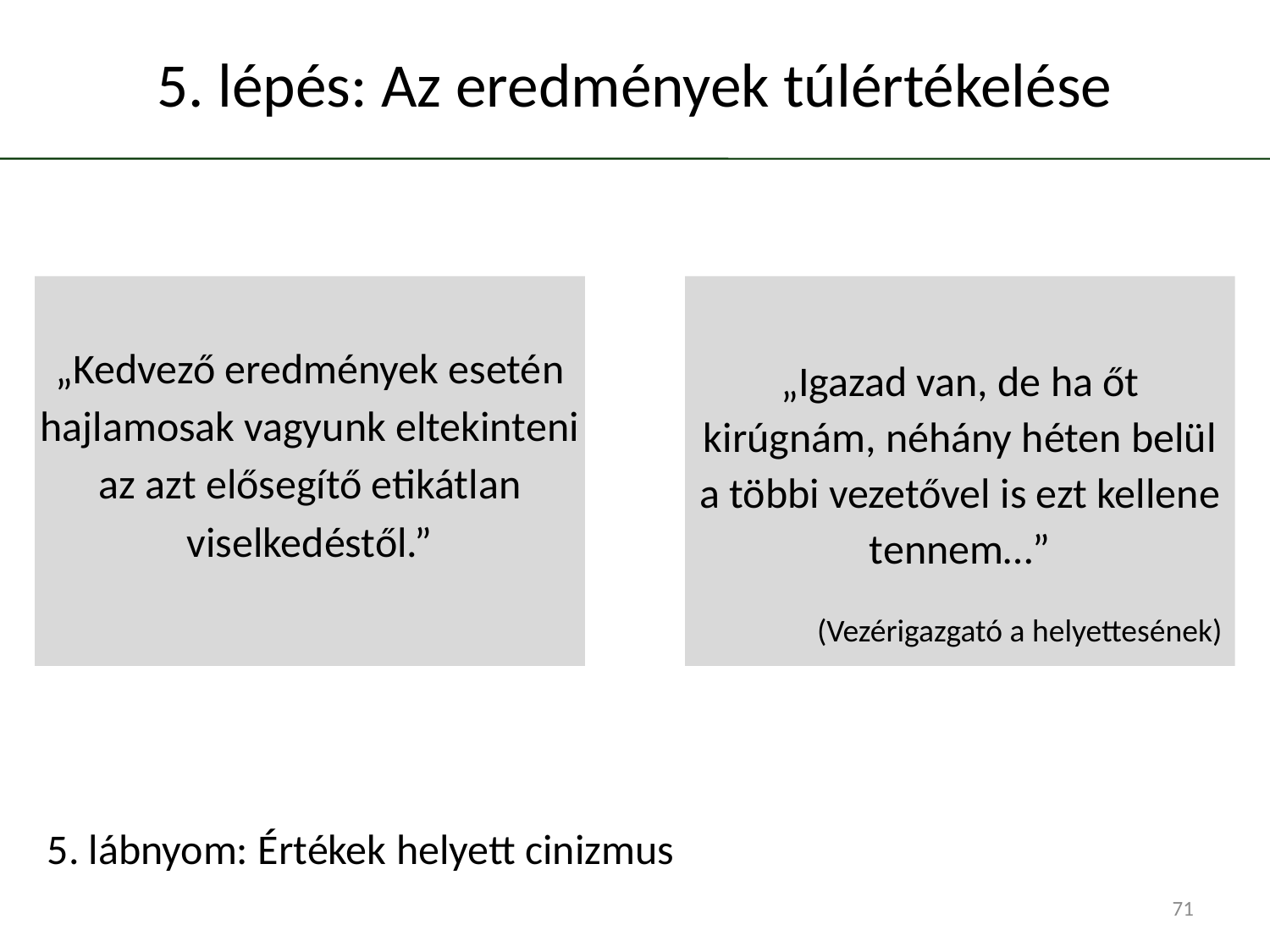

# 5. lépés: Az eredmények túlértékelése
„Kedvező eredmények esetén hajlamosak vagyunk eltekinteni az azt elősegítő etikátlan viselkedéstől.”

„Igazad van, de ha őt kirúgnám, néhány héten belül a többi vezetővel is ezt kellene tennem…”

(Vezérigazgató a helyettesének)
5. lábnyom: Értékek helyett cinizmus
71